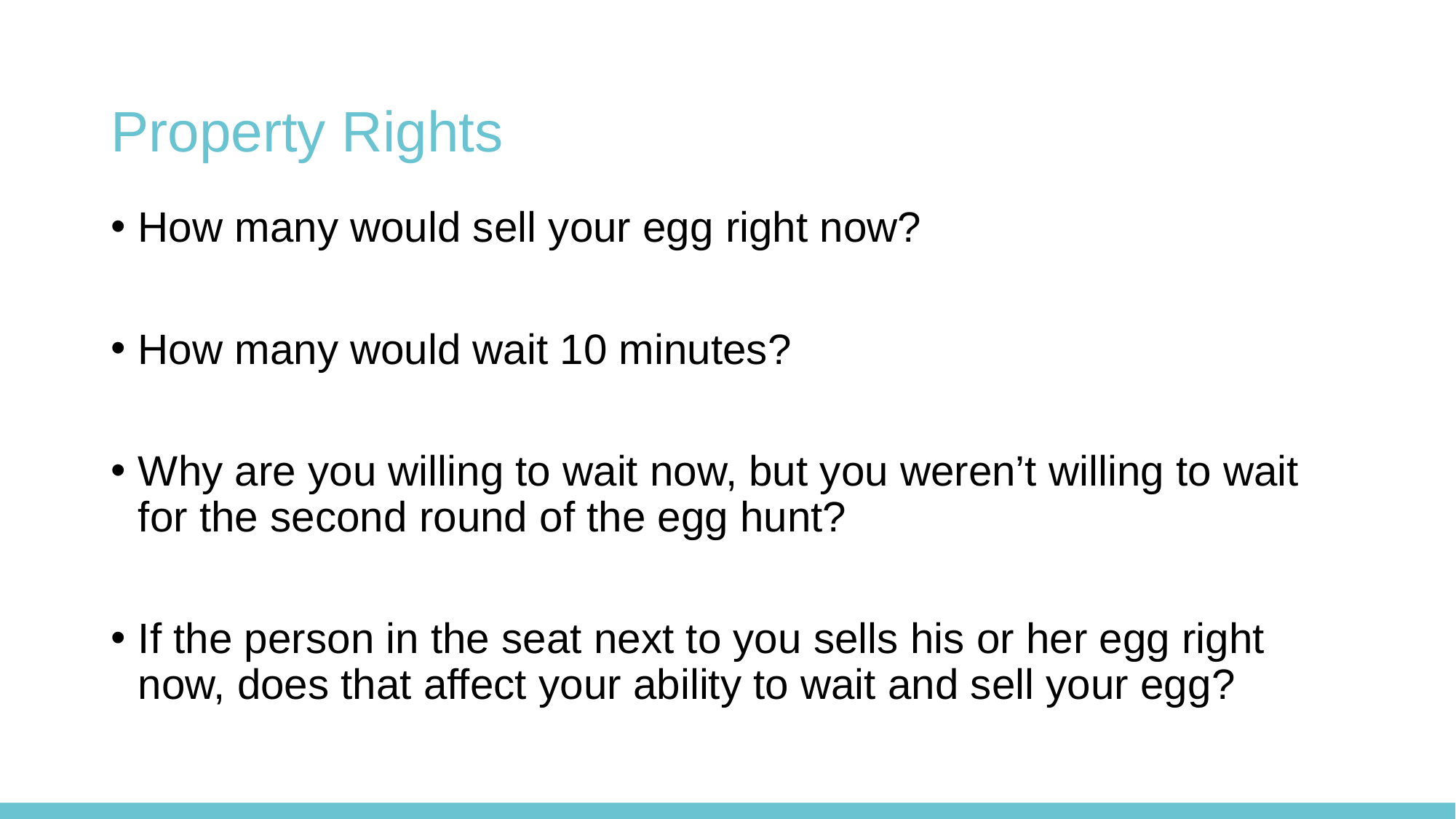

# Property Rights
How many would sell your egg right now?

How many would wait 10 minutes?

Why are you willing to wait now, but you weren’t willing to wait for the second round of the egg hunt?

If the person in the seat next to you sells his or her egg right now, does that affect your ability to wait and sell your egg?